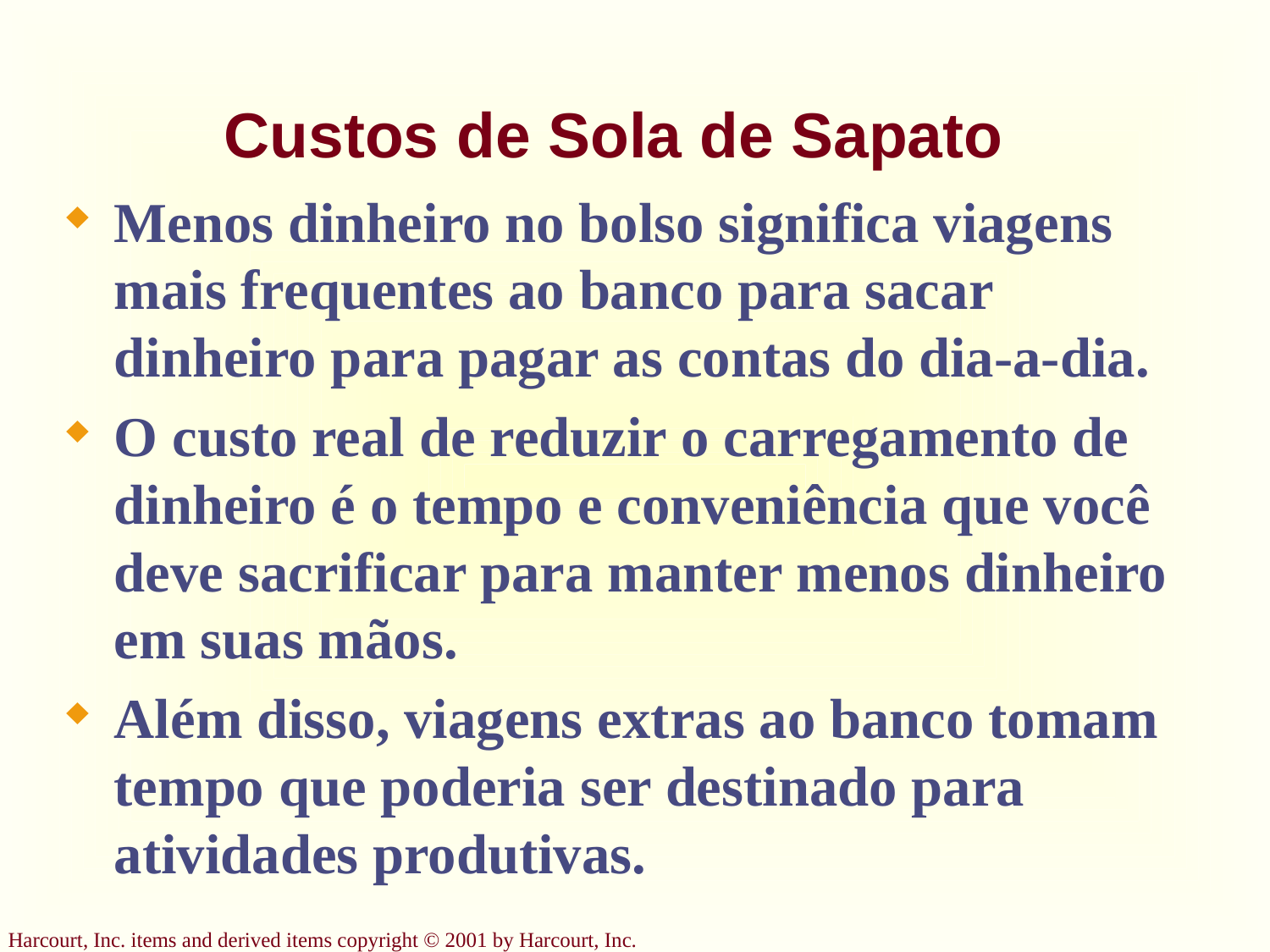

# Custos de Sola de Sapato
Menos dinheiro no bolso significa viagens mais frequentes ao banco para sacar dinheiro para pagar as contas do dia-a-dia.
O custo real de reduzir o carregamento de dinheiro é o tempo e conveniência que você deve sacrificar para manter menos dinheiro em suas mãos.
Além disso, viagens extras ao banco tomam tempo que poderia ser destinado para atividades produtivas.